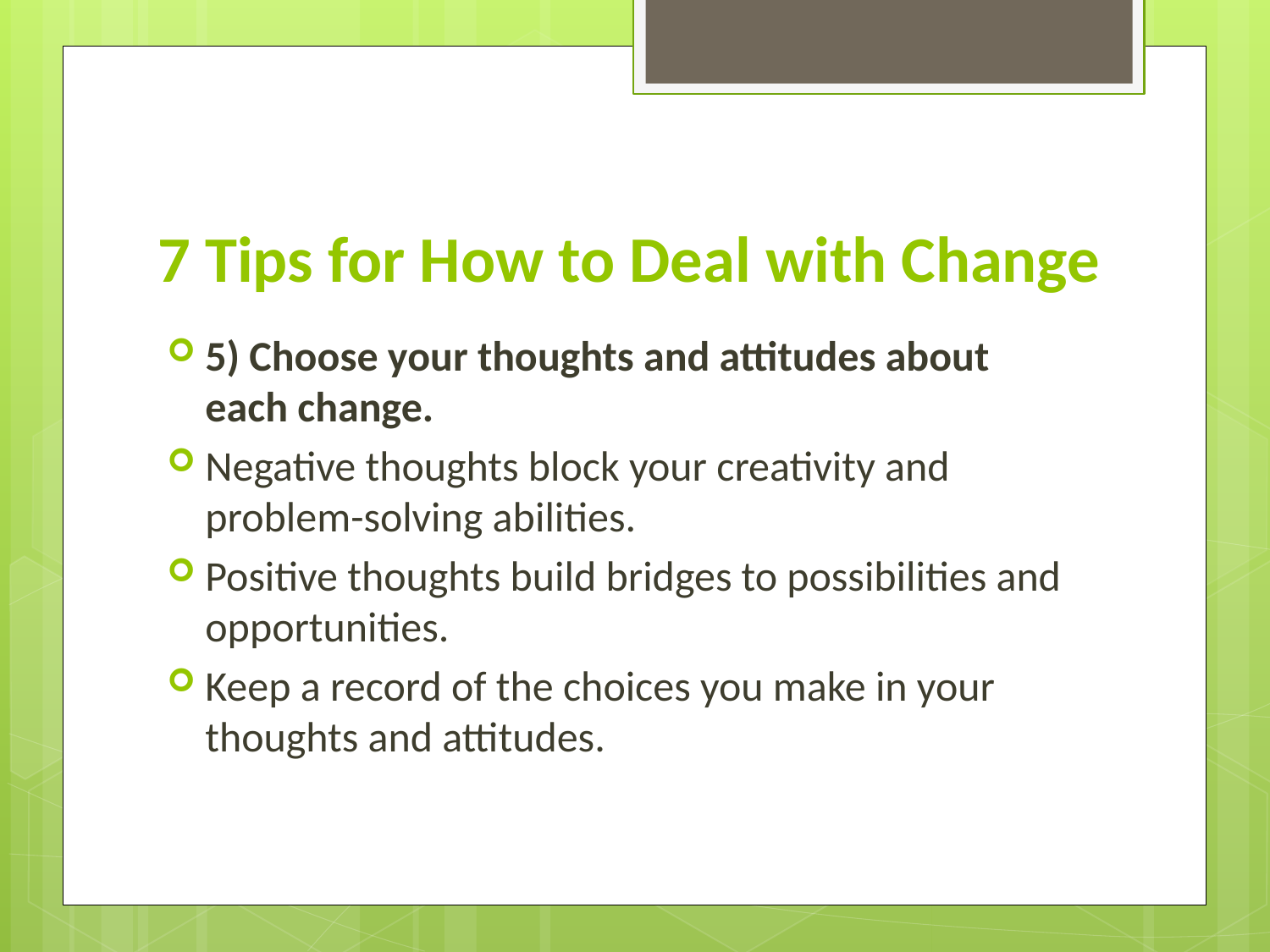

# 7 Tips for How to Deal with Change
5) Choose your thoughts and attitudes about each change.
Negative thoughts block your creativity and problem-solving abilities.
Positive thoughts build bridges to possibilities and opportunities.
Keep a record of the choices you make in your thoughts and attitudes.